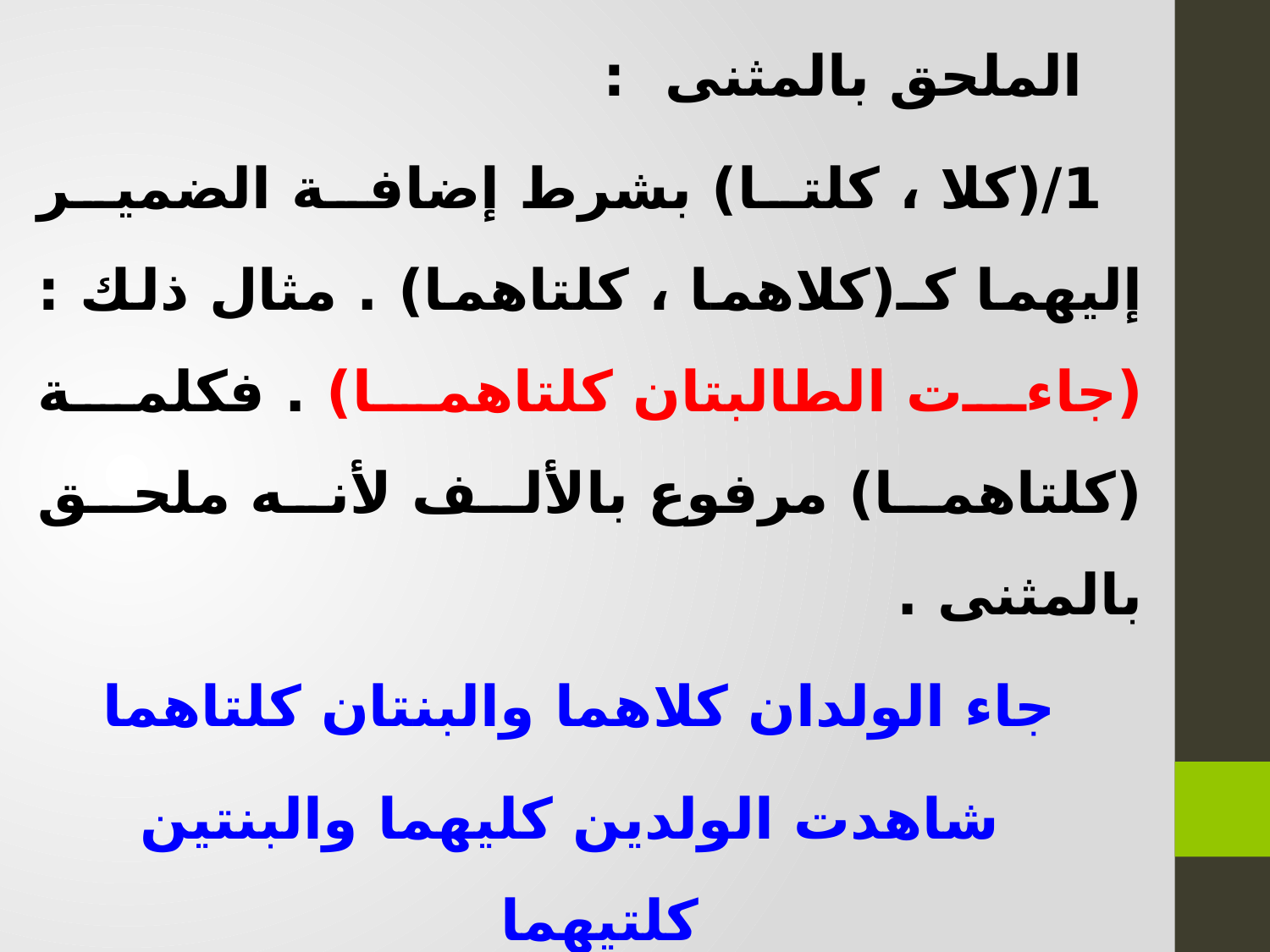

الملحق بالمثنى  :
1/(كلا ، كلتا) بشرط إضافة الضمير إليهما كـ(كلاهما ، كلتاهما) . مثال ذلك : (جاءت الطالبتان كلتاهما) . فكلمة (كلتاهما) مرفوع بالألف لأنه ملحق بالمثنى .
جاء الولدان كلاهما والبنتان كلتاهما
شاهدت الولدين كليهما والبنتين كلتيهما
سلمت على الولدين كليهما والبنتين كلتيهما